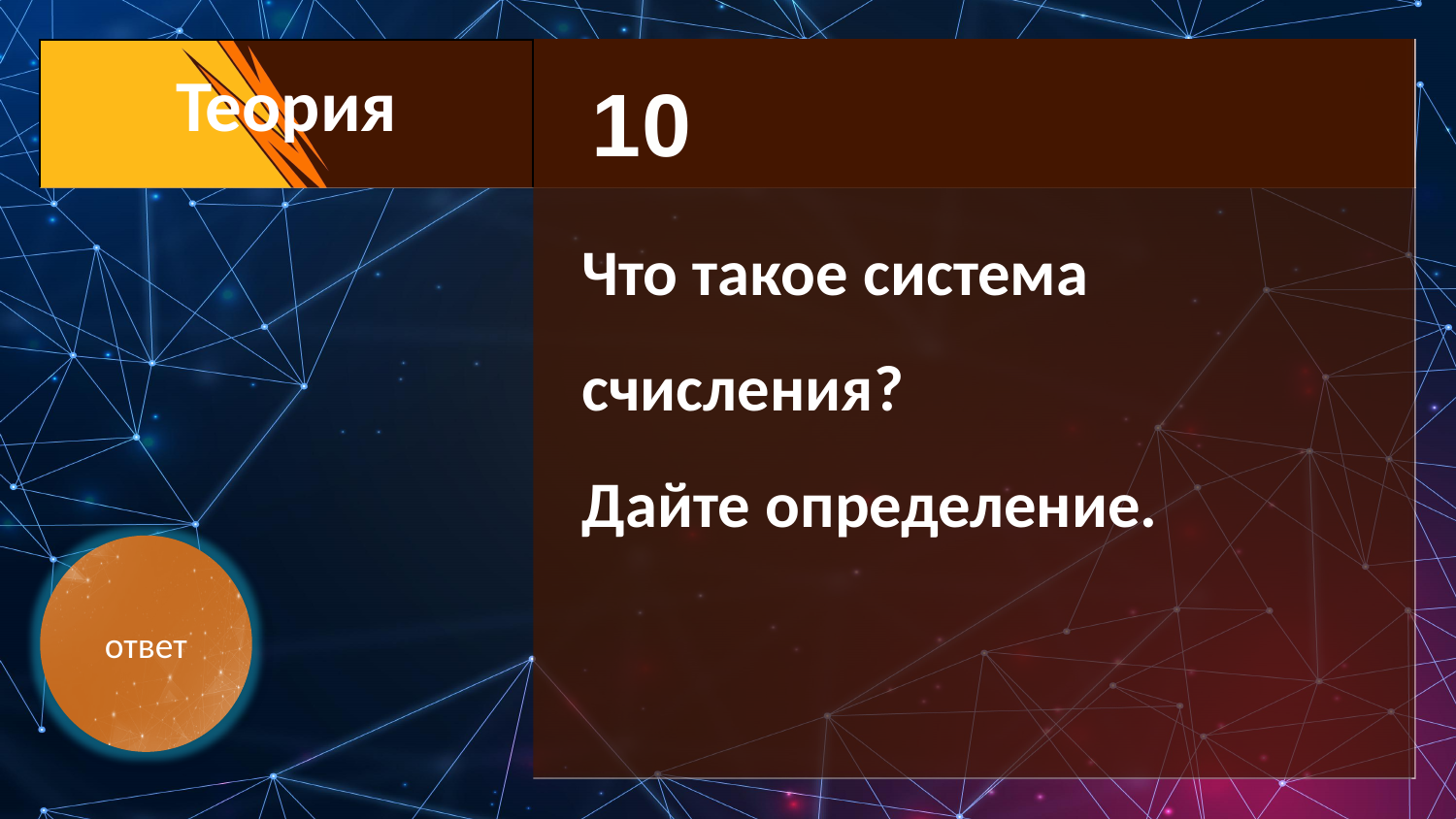

| Теория |
| --- |
|  |
|  |
|  |
|  |
|  |
| --- |
|  |
10
Что такое система счисления?
Дайте определение.
ответ